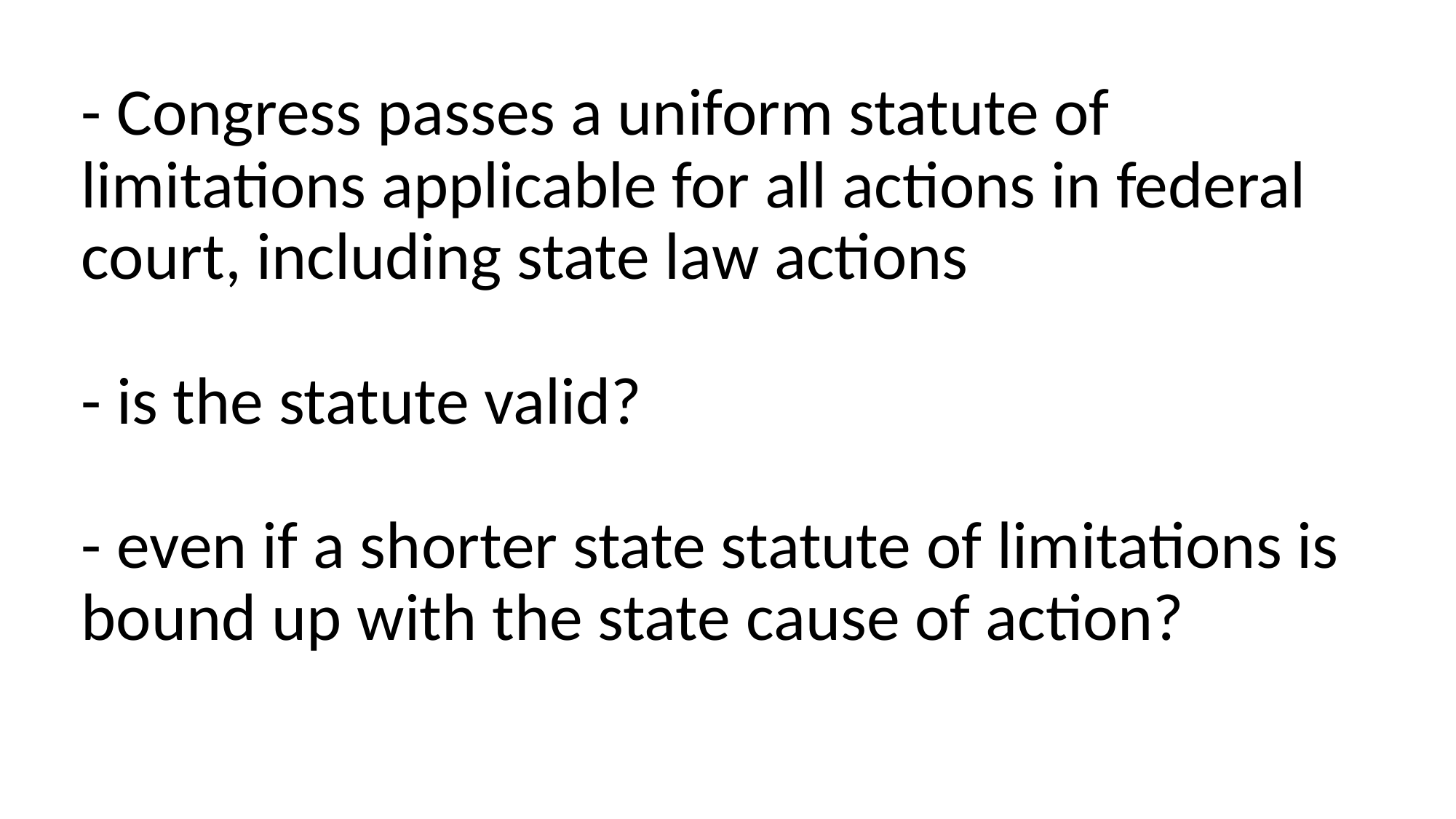

# - Congress passes a uniform statute of limitations applicable for all actions in federal court, including state law actions - is the statute valid? - even if a shorter state statute of limitations is bound up with the state cause of action?